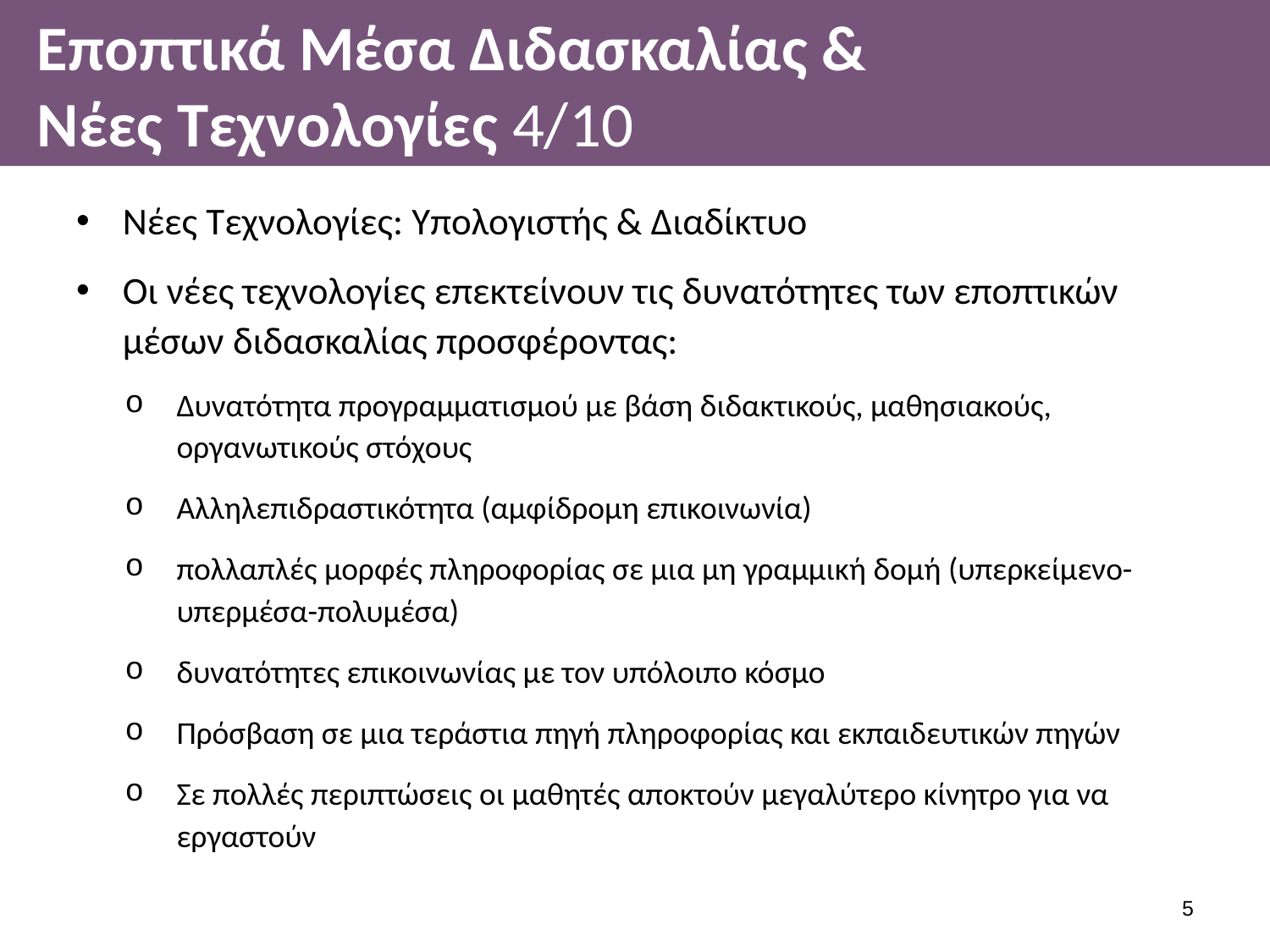

# Εποπτικά Μέσα Διδασκαλίας & Νέες Τεχνολογίες 4/10
Νέες Τεχνολογίες: Υπολογιστής & Διαδίκτυο
Οι νέες τεχνολογίες επεκτείνουν τις δυνατότητες των εποπτικών μέσων διδασκαλίας προσφέροντας:
Δυνατότητα προγραμματισμού με βάση διδακτικούς, μαθησιακούς, οργανωτικούς στόχους
Αλληλεπιδραστικότητα (αμφίδρομη επικοινωνία)
πολλαπλές μορφές πληροφορίας σε μια μη γραμμική δομή (υπερκείμενο-υπερμέσα-πολυμέσα)
δυνατότητες επικοινωνίας με τον υπόλοιπο κόσμο
Πρόσβαση σε μια τεράστια πηγή πληροφορίας και εκπαιδευτικών πηγών
Σε πολλές περιπτώσεις οι μαθητές αποκτούν μεγαλύτερο κίνητρο για να εργαστούν

5